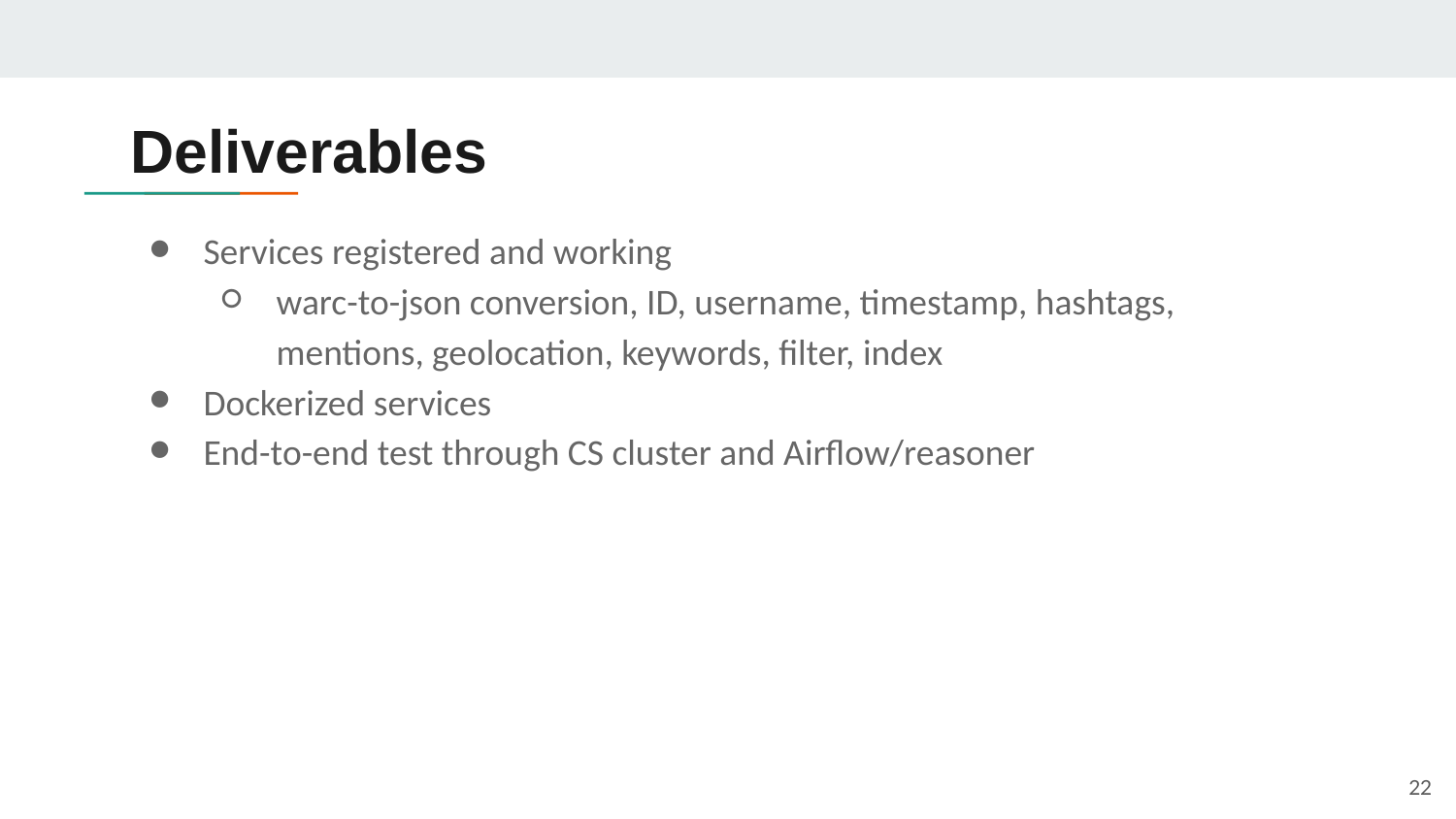

# Deliverables
Services registered and working
warc-to-json conversion, ID, username, timestamp, hashtags, mentions, geolocation, keywords, filter, index
Dockerized services
End-to-end test through CS cluster and Airflow/reasoner
22